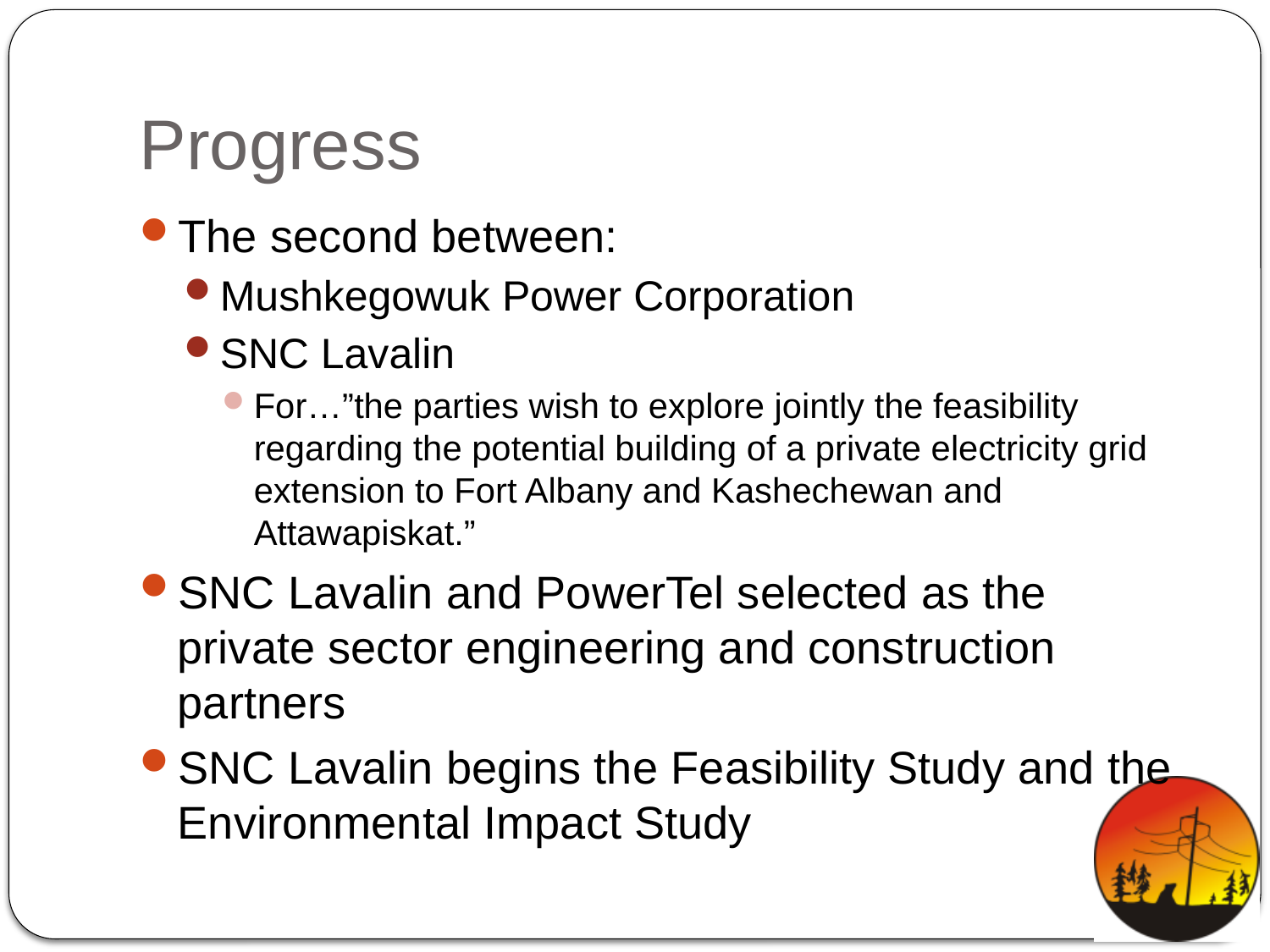

# Progress
The second between:
Mushkegowuk Power Corporation
SNC Lavalin
For…”the parties wish to explore jointly the feasibility regarding the potential building of a private electricity grid extension to Fort Albany and Kashechewan and Attawapiskat.”
SNC Lavalin and PowerTel selected as the private sector engineering and construction partners
SNC Lavalin begins the Feasibility Study and the Environmental Impact Study